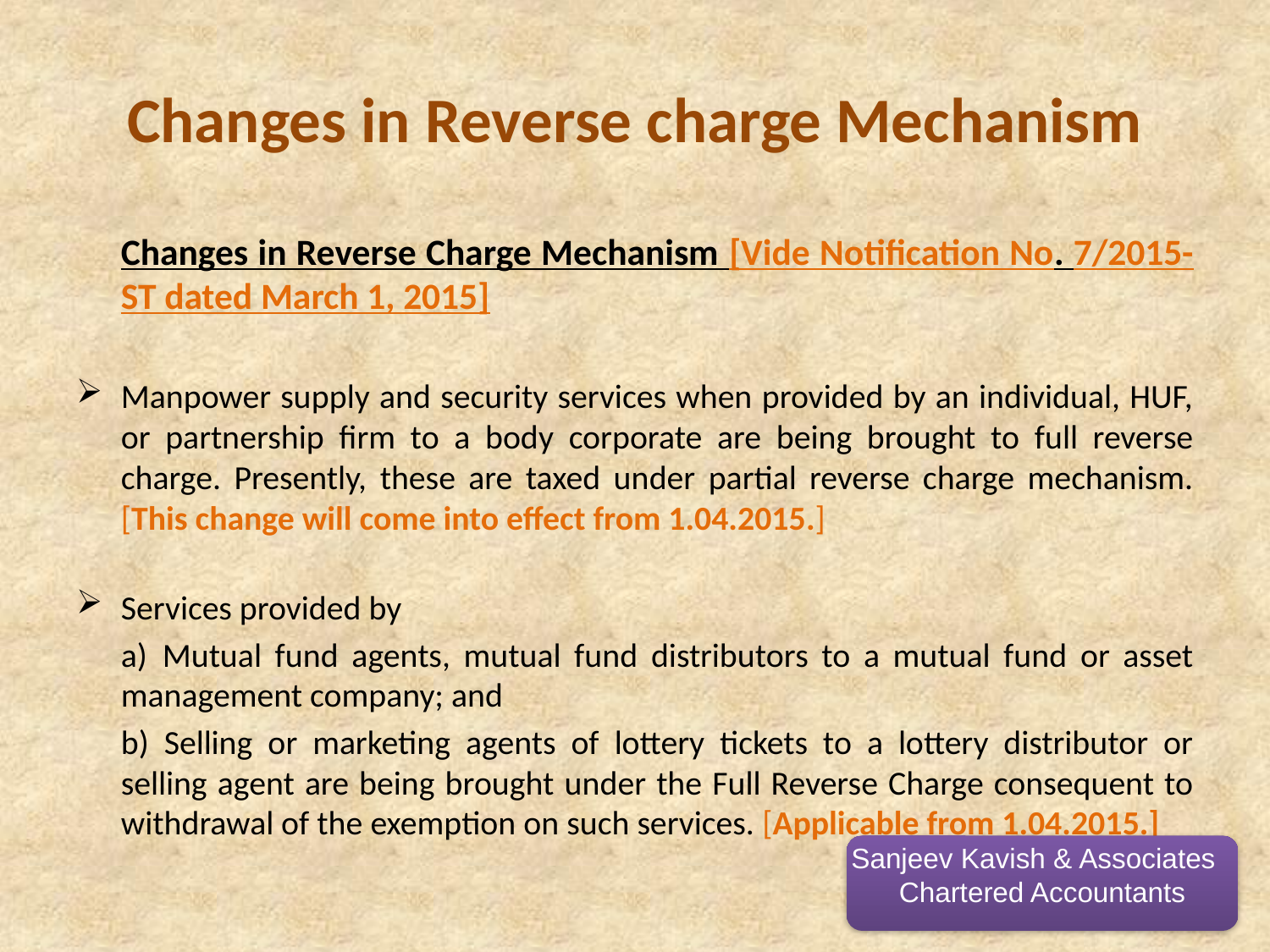

# Changes in Reverse charge Mechanism
	Changes in Reverse Charge Mechanism [Vide Notification No. 7/2015-ST dated March 1, 2015]

Manpower supply and security services when provided by an individual, HUF, or partnership firm to a body corporate are being brought to full reverse charge. Presently, these are taxed under partial reverse charge mechanism. [This change will come into effect from 1.04.2015.]

Services provided by
	a)  Mutual fund agents, mutual fund distributors to a mutual fund or asset management company; and
	b)  Selling or marketing agents of lottery tickets to a lottery distributor or selling agent are being brought under the Full Reverse Charge consequent to withdrawal of the exemption on such services. [Applicable from 1.04.2015.]

Sanjeev Kavish & Associates
Chartered Accountants